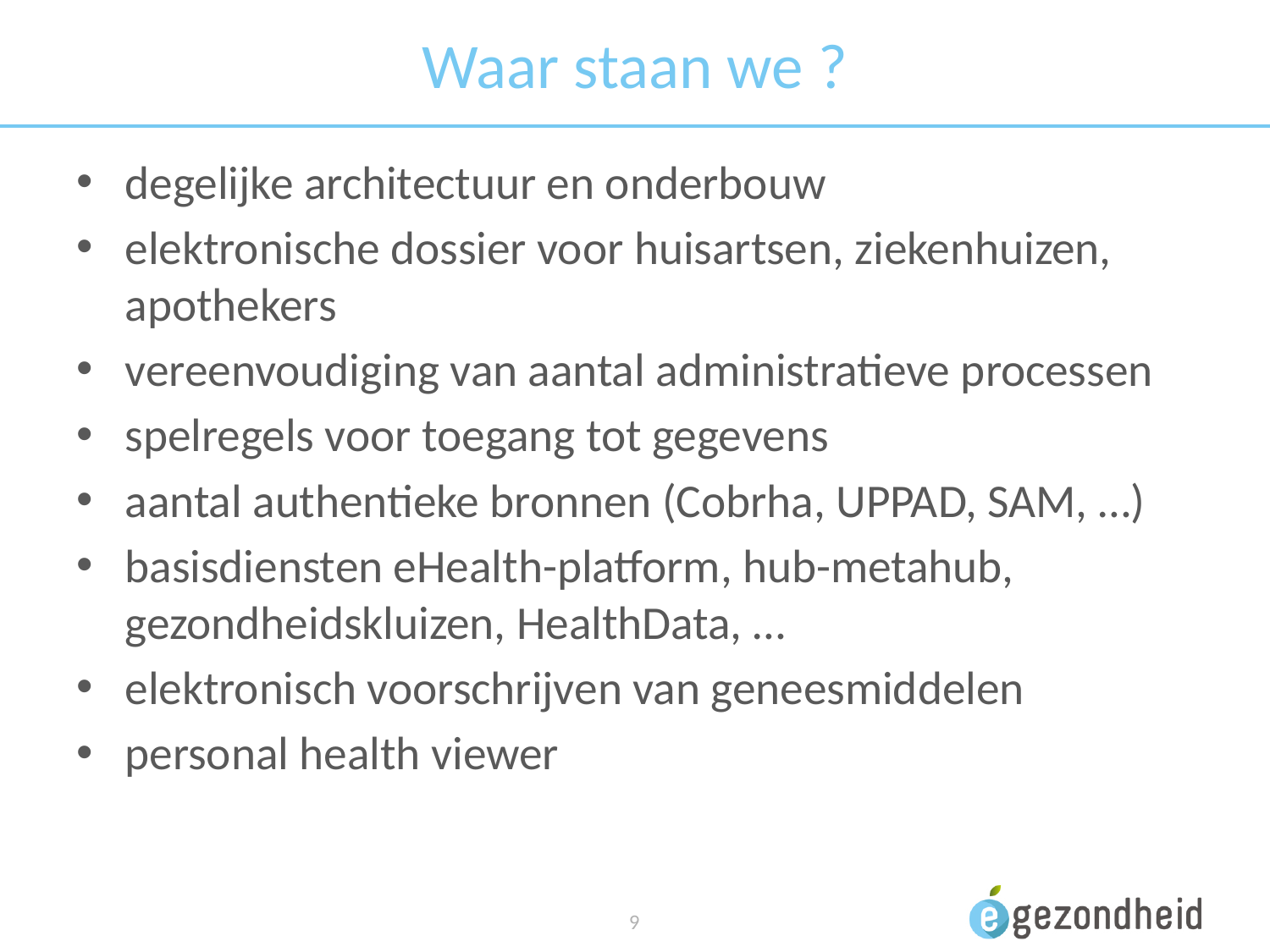

# Waar staan we ?
degelijke architectuur en onderbouw
elektronische dossier voor huisartsen, ziekenhuizen, apothekers
vereenvoudiging van aantal administratieve processen
spelregels voor toegang tot gegevens
aantal authentieke bronnen (Cobrha, UPPAD, SAM, …)
basisdiensten eHealth-platform, hub-metahub, gezondheidskluizen, HealthData, …
elektronisch voorschrijven van geneesmiddelen
personal health viewer
9